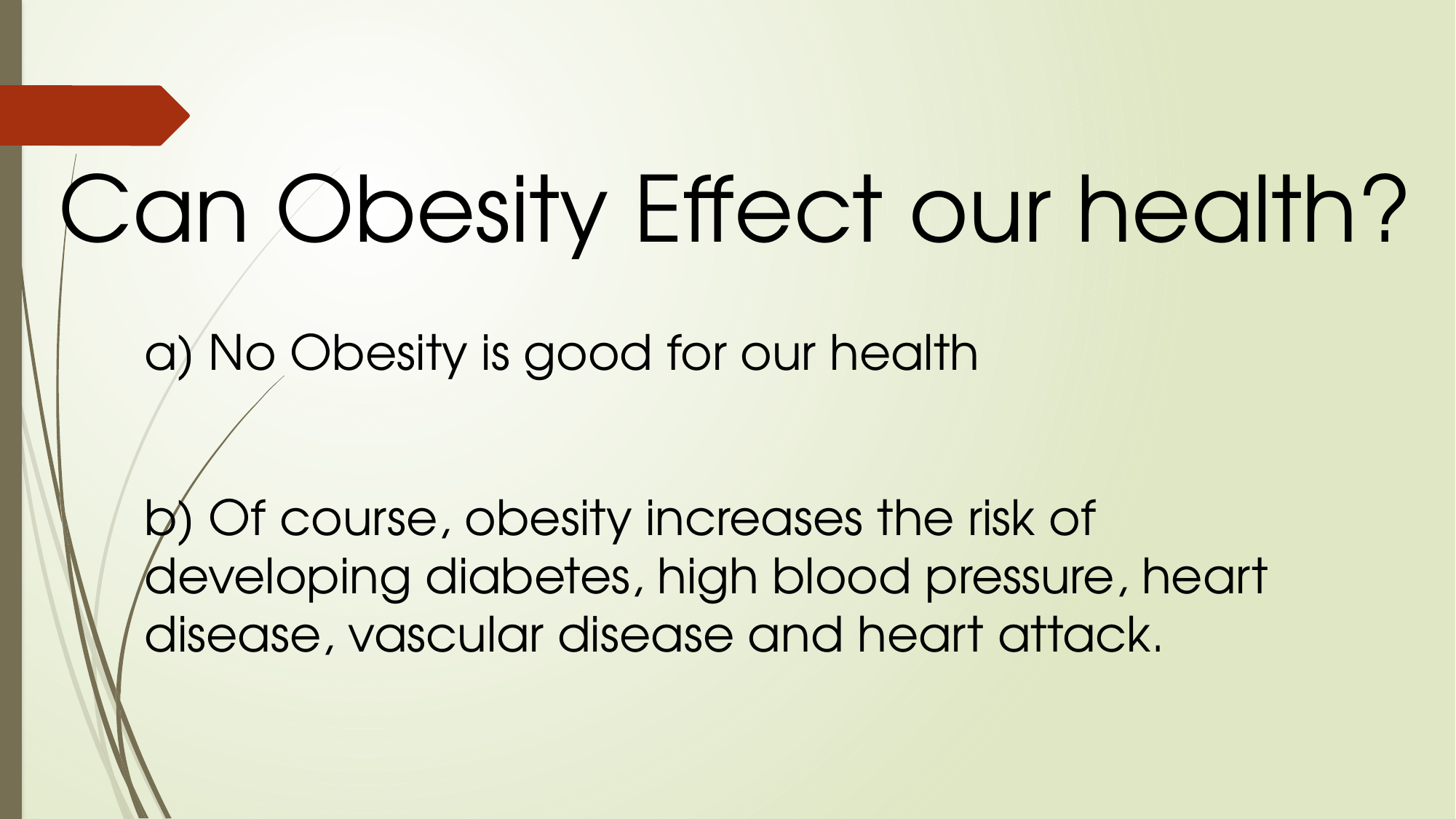

Can Obesity Effect our health?
a) No Obesity is good for our health
b) Of course, obesity increases the risk of developing diabetes, high blood pressure, heart disease, vascular disease and heart attack.